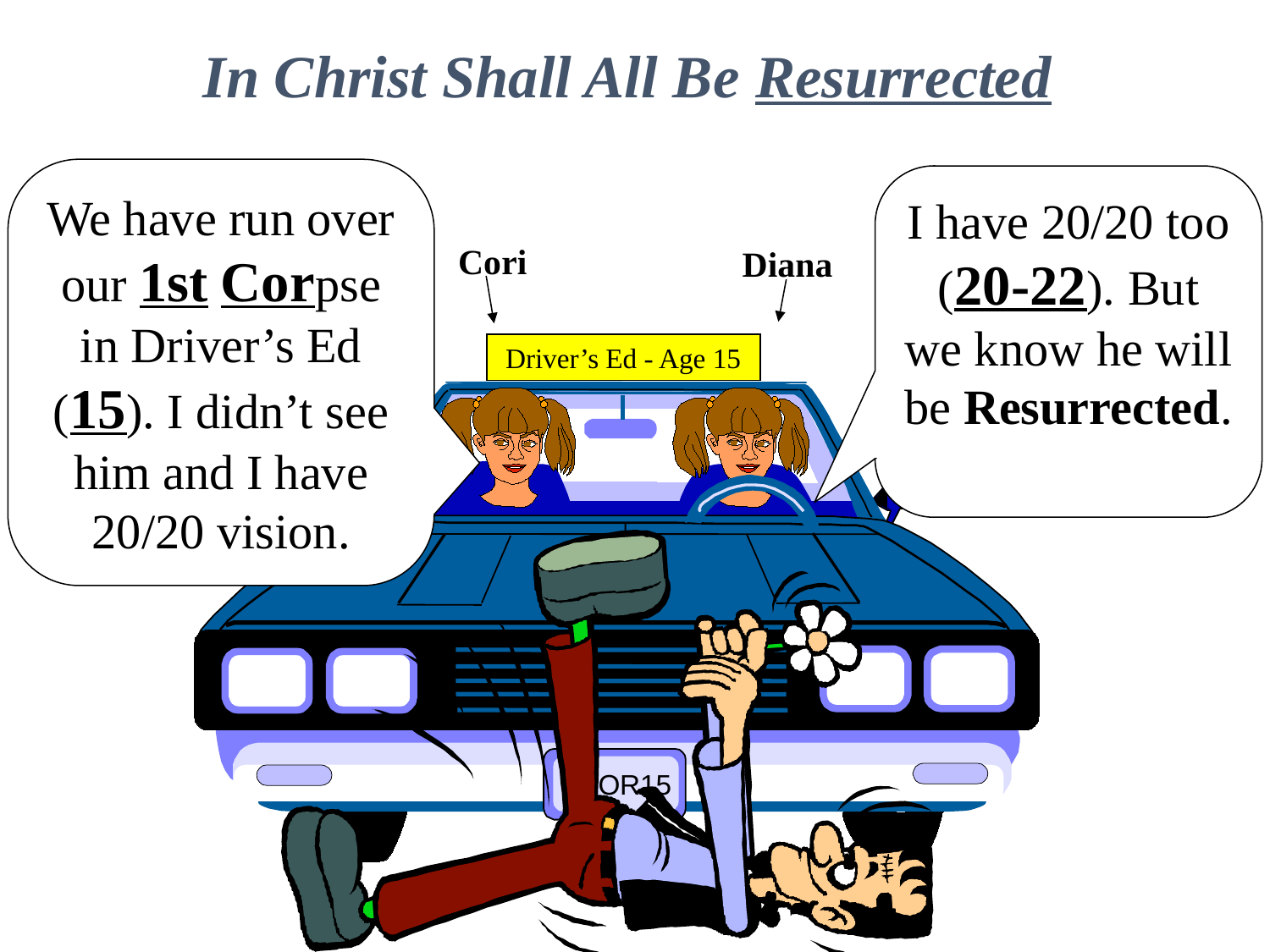

In Christ Shall All Be Resurrected
We have run over our 1st Corpse in Driver’s Ed (15). I didn’t see him and I have 20/20 vision.
I have 20/20 too (20-22). But we know he will be Resurrected.
Cori
Diana

Driver’s Ed - Age 15

1COR15